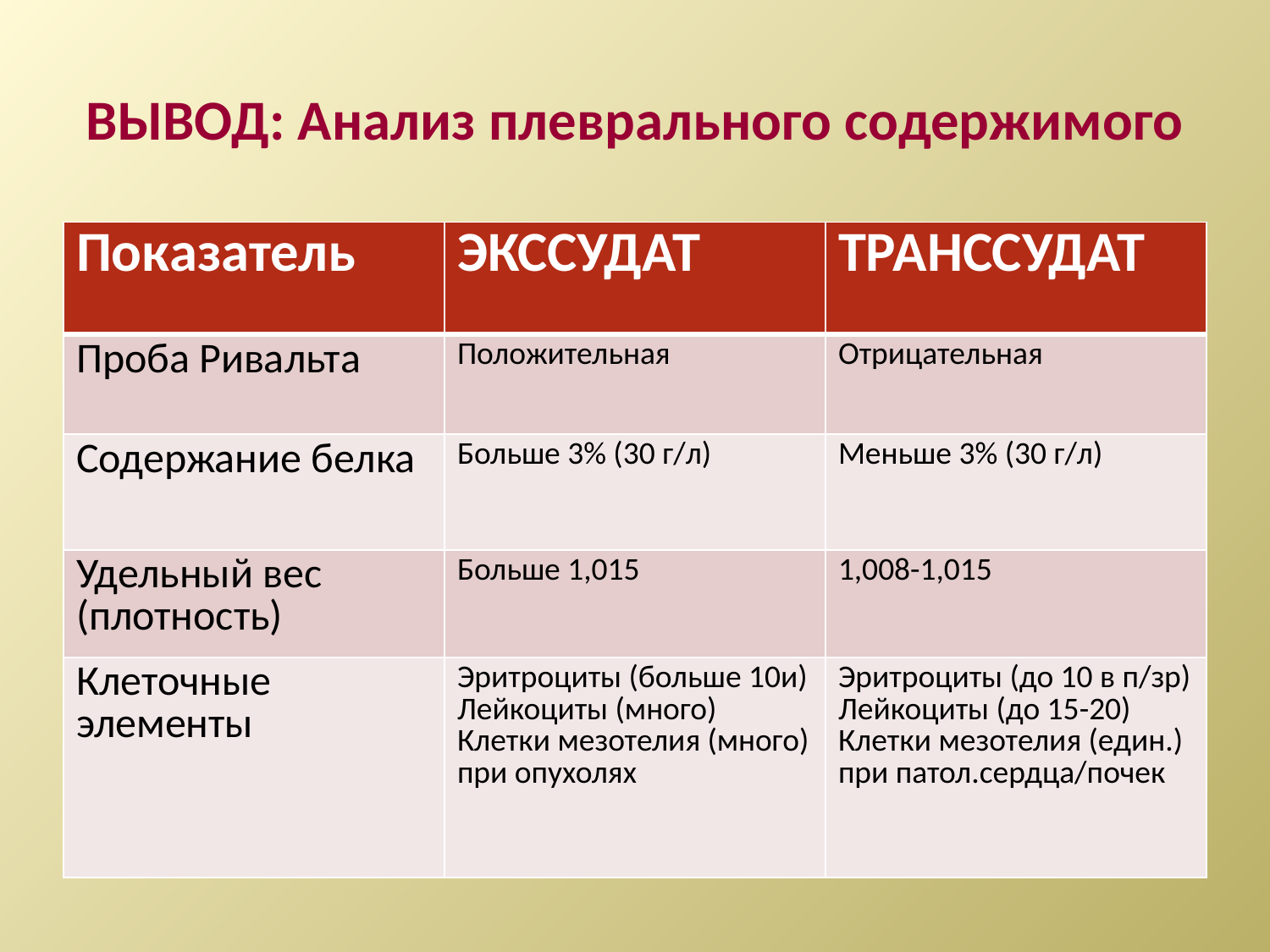

# ВЫВОД: Анализ плеврального содержимого
| Показатель | ЭКССУДАТ | ТРАНССУДАТ |
| --- | --- | --- |
| Проба Ривальта | Положительная | Отрицательная |
| Содержание белка | Больше 3% (30 г/л) | Меньше 3% (30 г/л) |
| Удельный вес (плотность) | Больше 1,015 | 1,008-1,015 |
| Клеточные элементы | Эритроциты (больше 10и) Лейкоциты (много) Клетки мезотелия (много) при опухолях | Эритроциты (до 10 в п/зр) Лейкоциты (до 15-20) Клетки мезотелия (един.) при патол.сердца/почек |